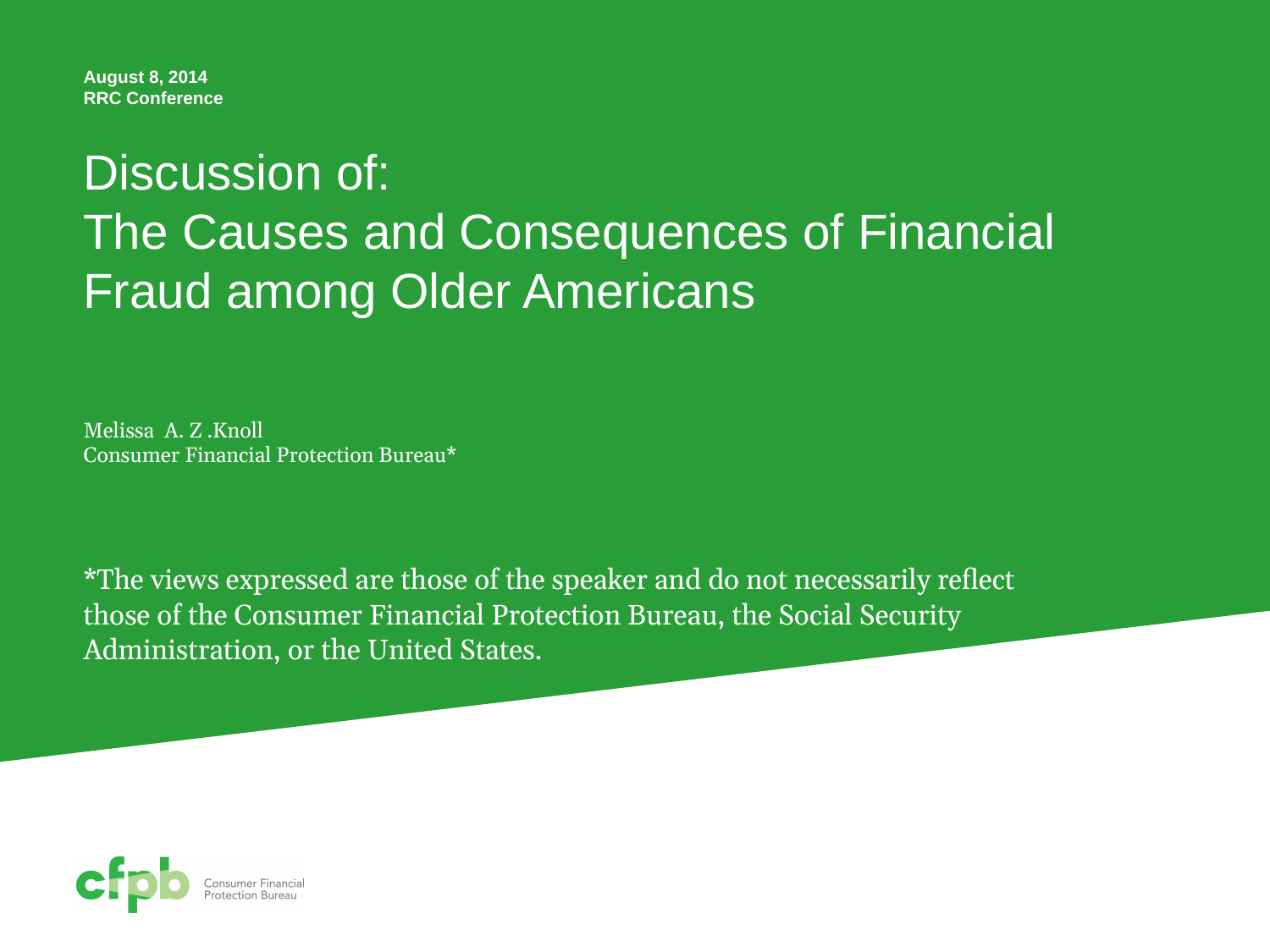

August 8, 2014
RRC Conference

# Discussion of: The Causes and Consequences of Financial Fraud among Older Americans
Melissa  A. Z .Knoll
Consumer Financial Protection Bureau*

*The views expressed are those of the speaker and do not necessarily reflect those of the Consumer Financial Protection Bureau, the Social Security Administration, or the United States.